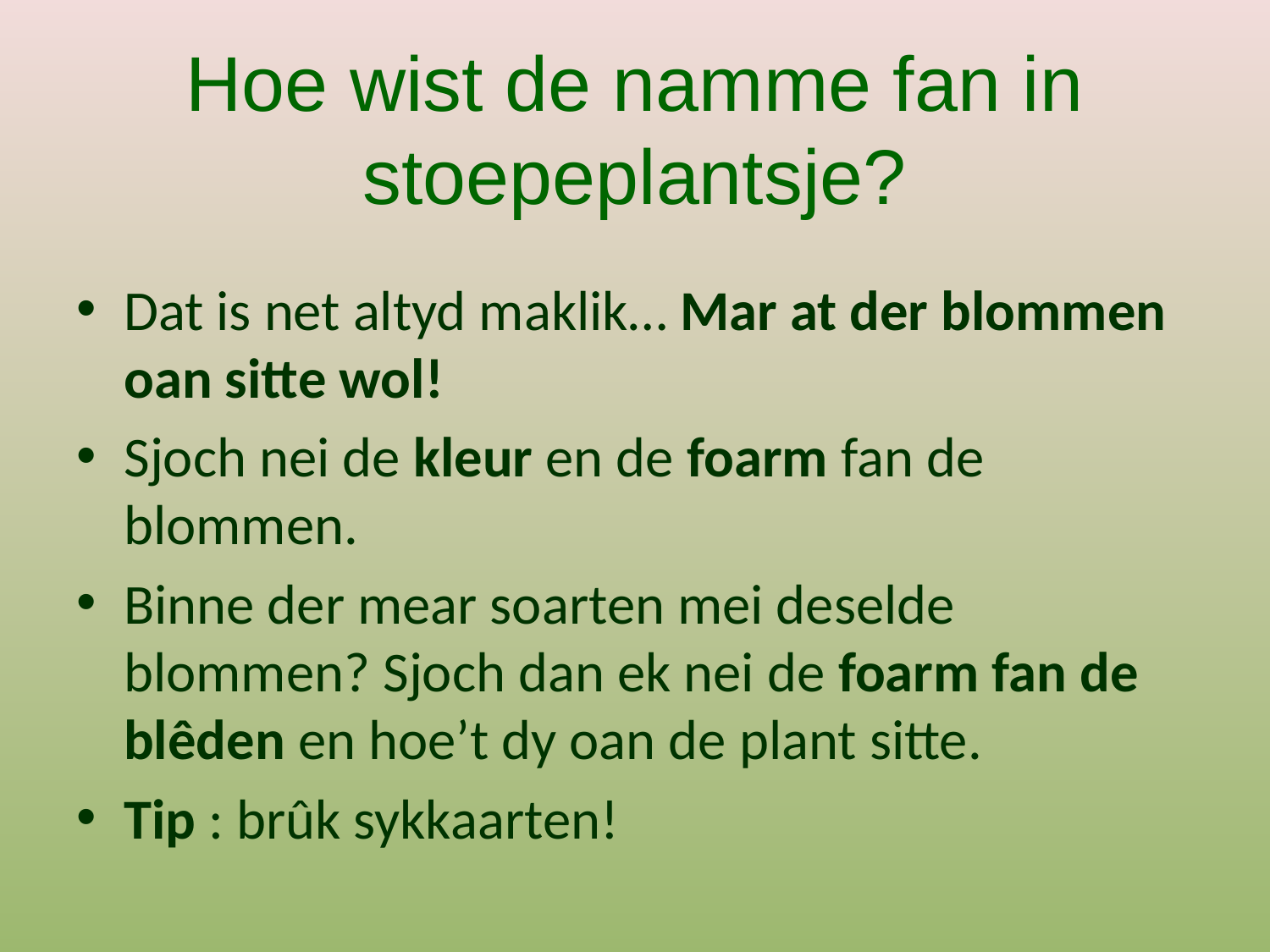

# Hoe wist de namme fan in stoepeplantsje?
Dat is net altyd maklik… Mar at der blommen oan sitte wol!
Sjoch nei de kleur en de foarm fan de blommen.
Binne der mear soarten mei deselde blommen? Sjoch dan ek nei de foarm fan de blêden en hoe’t dy oan de plant sitte.
Tip : brûk sykkaarten!